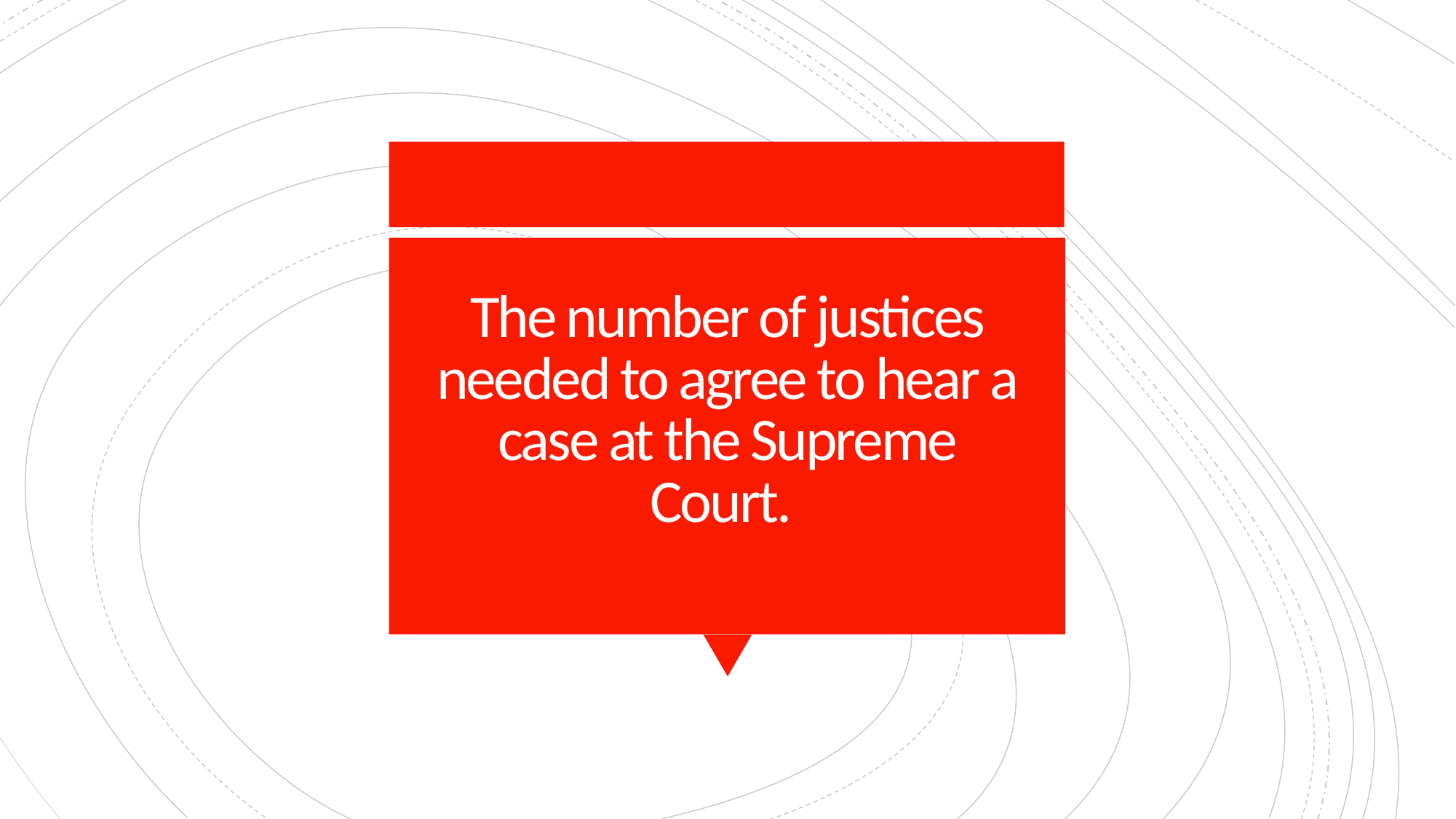

# The number of justices needed to agree to hear a case at the Supreme Court.